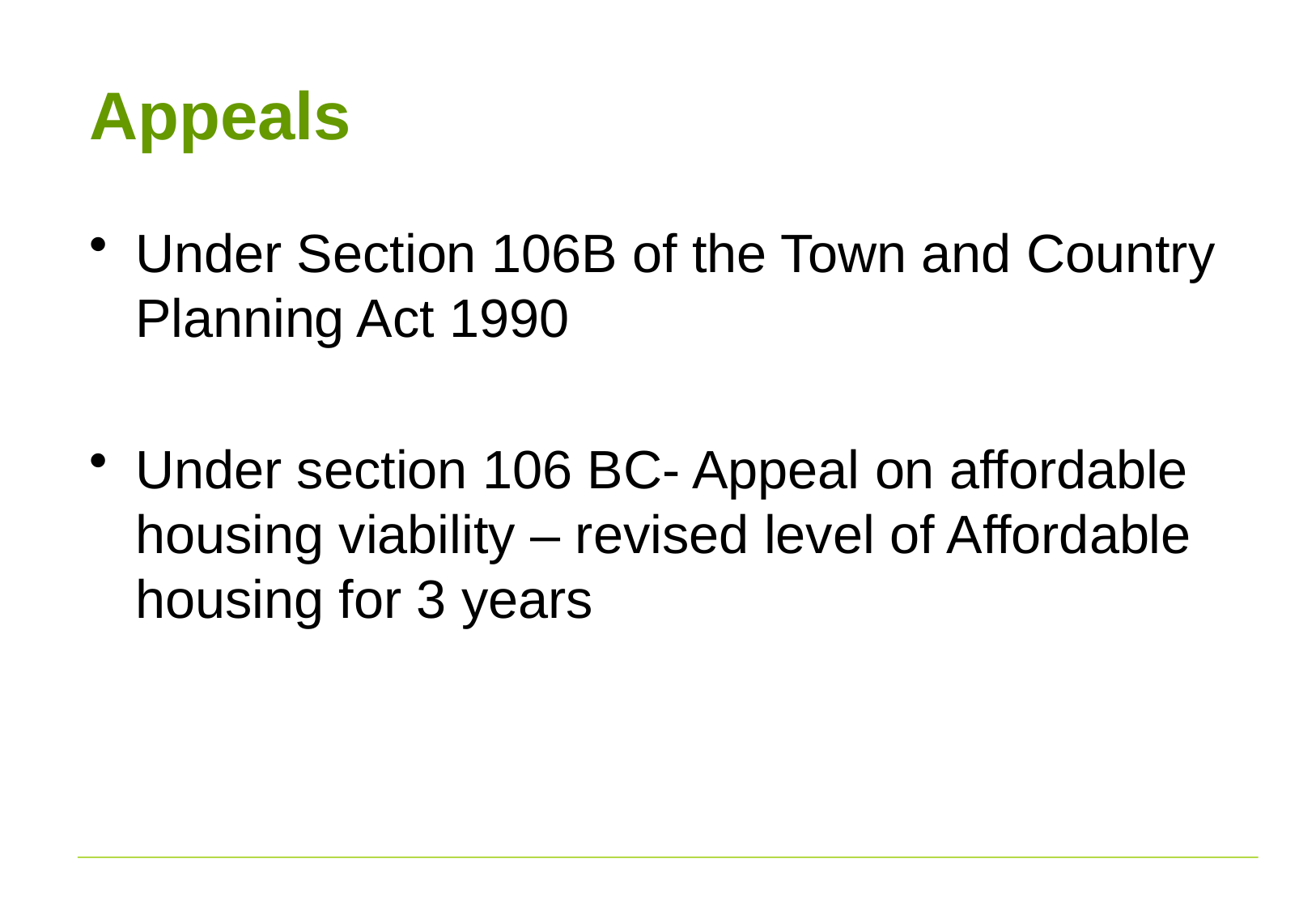

# Appeals
Under Section 106B of the Town and Country Planning Act 1990

Under section 106 BC- Appeal on affordable housing viability – revised level of Affordable housing for 3 years